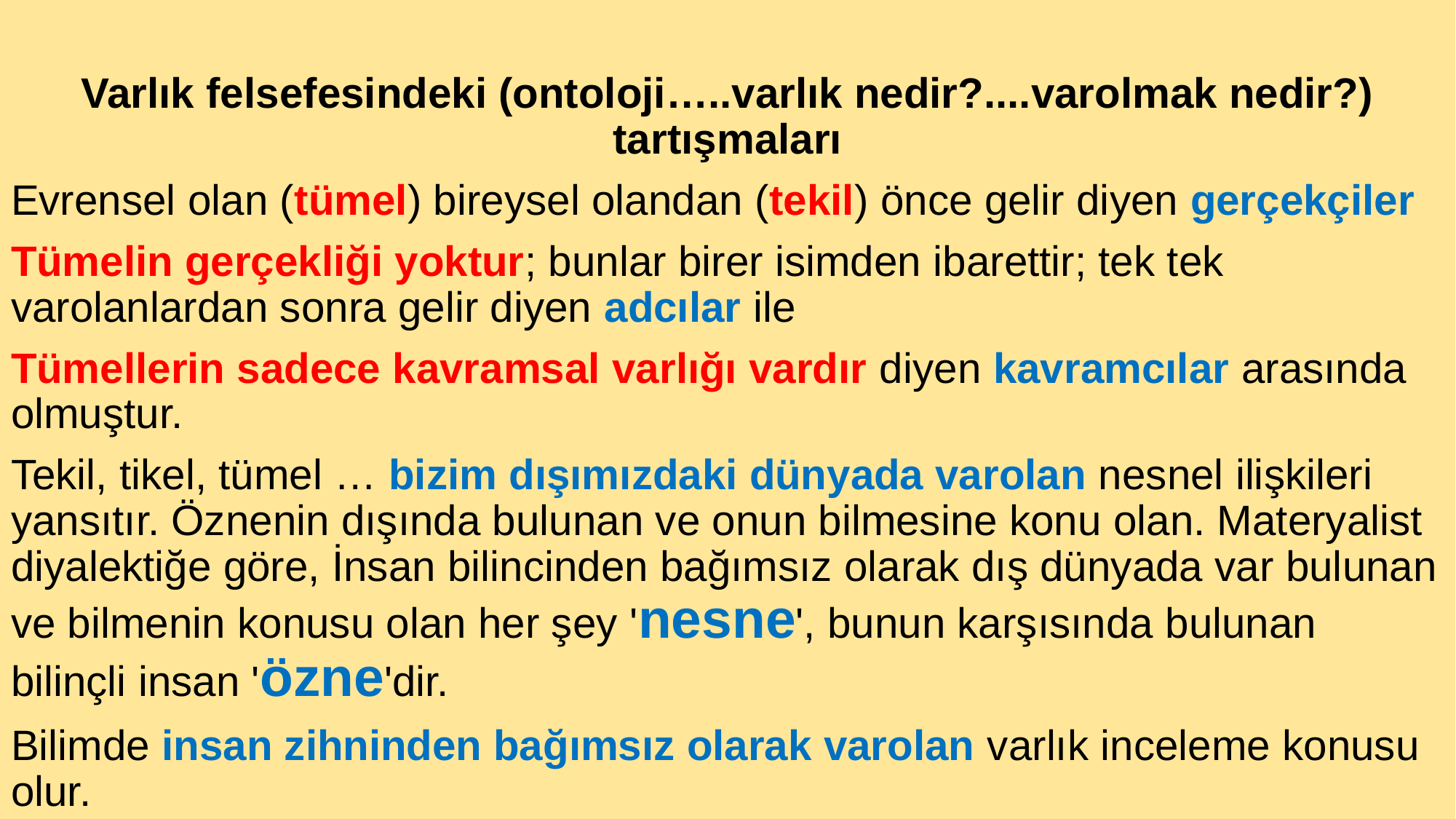

Varlık felsefesindeki (ontoloji…..varlık nedir?....varolmak nedir?) tartışmaları
Evrensel olan (tümel) bireysel olandan (tekil) önce gelir diyen gerçekçiler
Tümelin gerçekliği yoktur; bunlar birer isimden ibarettir; tek tek varolanlardan sonra gelir diyen adcılar ile
Tümellerin sadece kavramsal varlığı vardır diyen kavramcılar arasında olmuştur.
Tekil, tikel, tümel … bizim dışımızdaki dünyada varolan nesnel ilişkileri yansıtır. Öznenin dışında bulunan ve onun bilmesine konu olan. Materyalist diyalektiğe göre, İnsan bilincinden bağımsız olarak dış dünyada var bulunan ve bilmenin konusu olan her şey 'nesne', bunun karşısında bulunan bilinçli insan 'özne'dir.
Bilimde insan zihninden bağımsız olarak varolan varlık inceleme konusu olur.